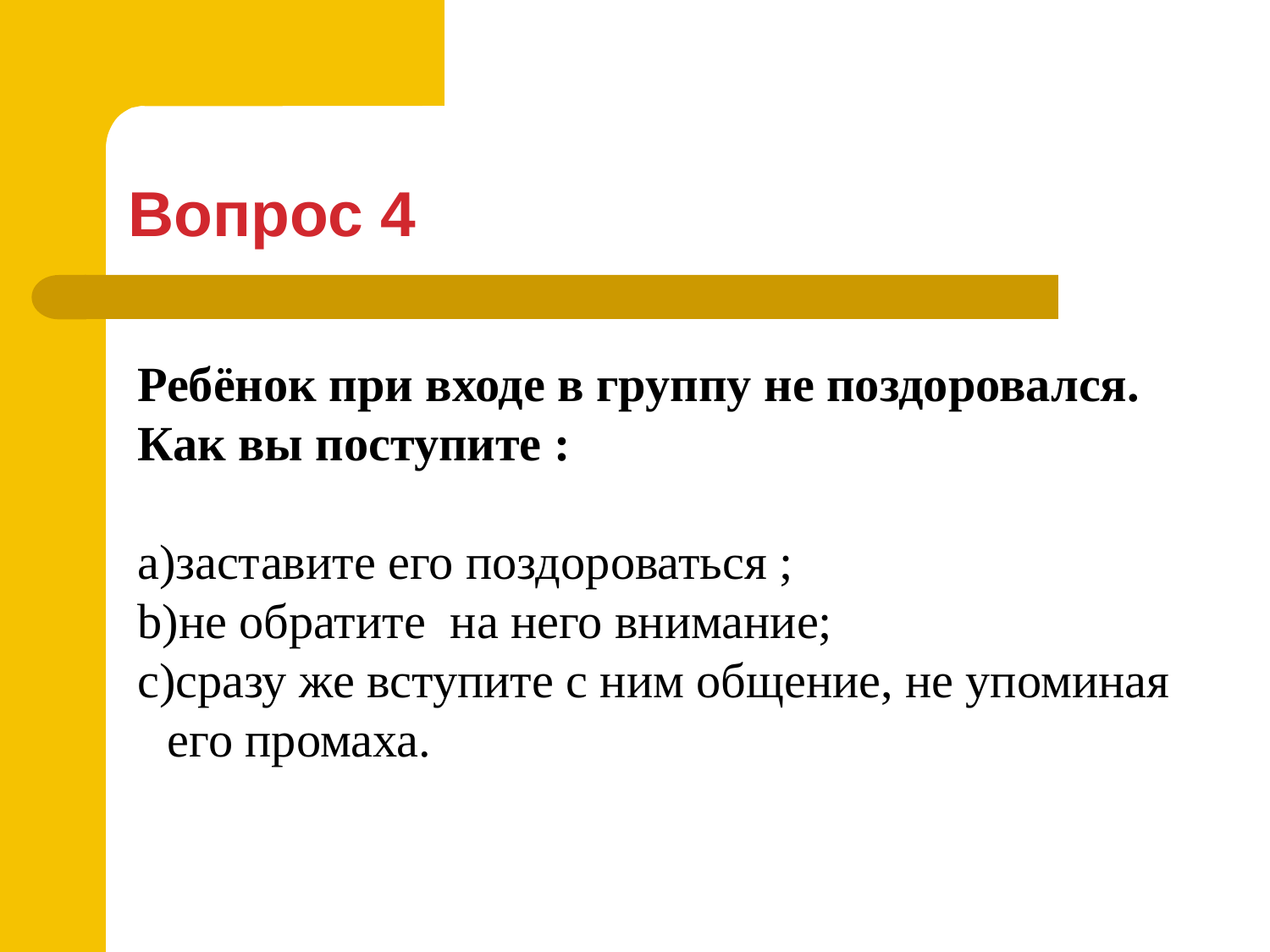

Вопрос 4

Ребёнок при входе в группу не поздоровался. Как вы поступите :

заставите его поздороваться ;
не обратите  на него внимание;
сразу же вступите с ним общение, не упоминая его промаха.